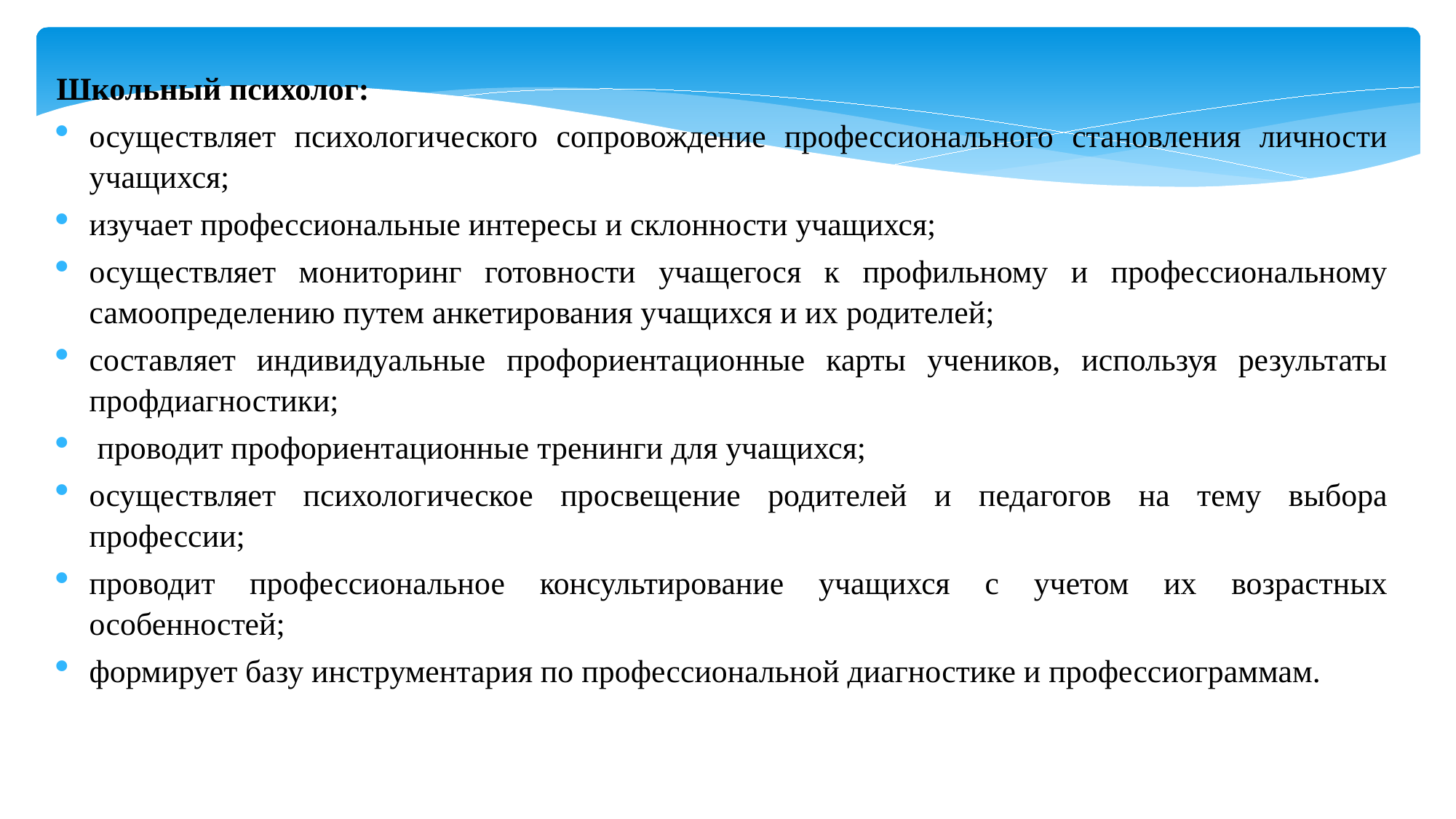

Школьный психолог:
осуществляет психологического сопровождение профессионального становления личности учащихся;
изучает профессиональные интересы и склонности учащихся;
осуществляет мониторинг готовности учащегося к профильному и профессиональному самоопределению путем анкетирования учащихся и их родителей;
составляет индивидуальные профориентационные карты учеников, используя результаты профдиагностики;
 проводит профориентационные тренинги для учащихся;
осуществляет психологическое просвещение родителей и педагогов на тему выбора профессии;
проводит профессиональное консультирование учащихся с учетом их возрастных особенностей;
формирует базу инструментария по профессиональной диагностике и профессиограммам.